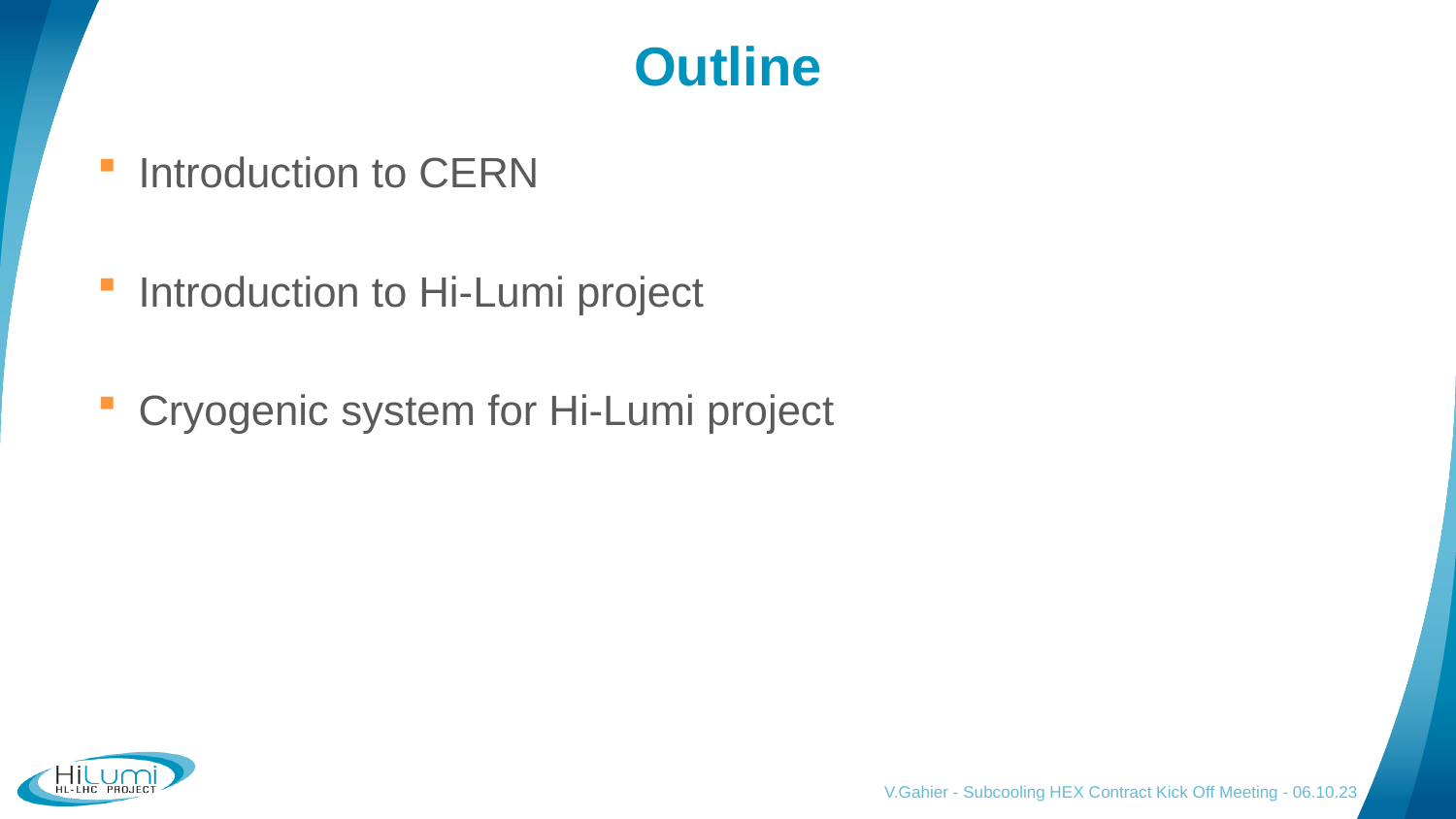

# Outline
Introduction to CERN

Introduction to Hi-Lumi project

Cryogenic system for Hi-Lumi project

V.Gahier - Subcooling HEX Contract Kick Off Meeting - 06.10.23